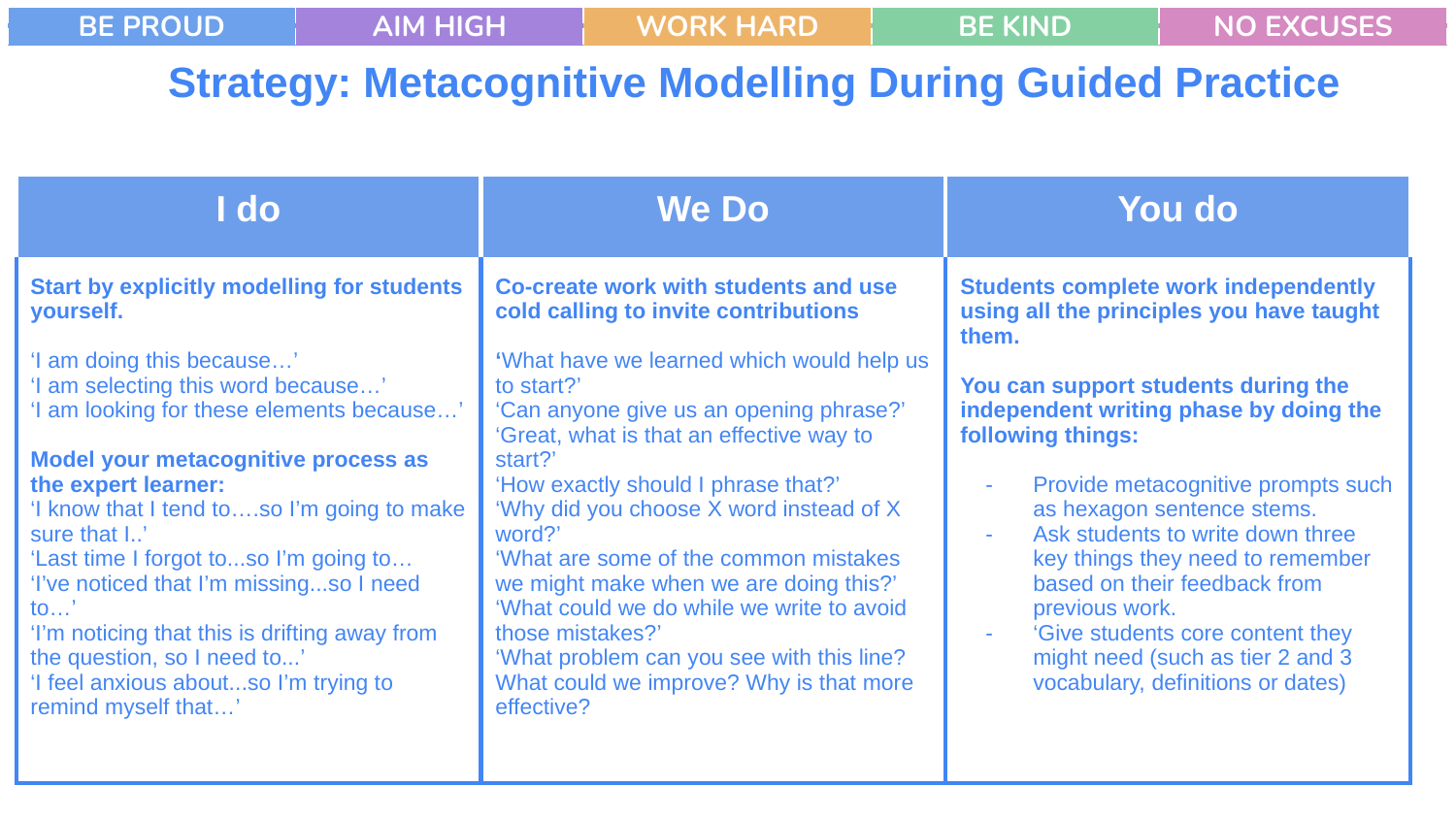

| BE PROUD | AIM HIGH | WORK HARD | BE KIND | NO EXCUSES |
| --- | --- | --- | --- | --- |
Strategy: Metacognitive Modelling During Guided Practice
| I do | We Do | You do |
| --- | --- | --- |
| Start by explicitly modelling for students yourself. ‘I am doing this because…’ ‘I am selecting this word because…’ ‘I am looking for these elements because…’ Model your metacognitive process as the expert learner: ‘I know that I tend to….so I’m going to make sure that I..’ ‘Last time I forgot to...so I’m going to… ‘I’ve noticed that I’m missing...so I need to…’ ‘I’m noticing that this is drifting away from the question, so I need to...’ ‘I feel anxious about...so I’m trying to remind myself that…’ | Co-create work with students and use cold calling to invite contributions ‘What have we learned which would help us to start?’ ‘Can anyone give us an opening phrase?’ ‘Great, what is that an effective way to start?’ ‘How exactly should I phrase that?’ ‘Why did you choose X word instead of X word?’ ‘What are some of the common mistakes we might make when we are doing this?’ ‘What could we do while we write to avoid those mistakes?’ ‘What problem can you see with this line? What could we improve? Why is that more effective? | Students complete work independently using all the principles you have taught them. You can support students during the independent writing phase by doing the following things: Provide metacognitive prompts such as hexagon sentence stems. Ask students to write down three key things they need to remember based on their feedback from previous work. ‘Give students core content they might need (such as tier 2 and 3 vocabulary, definitions or dates) |